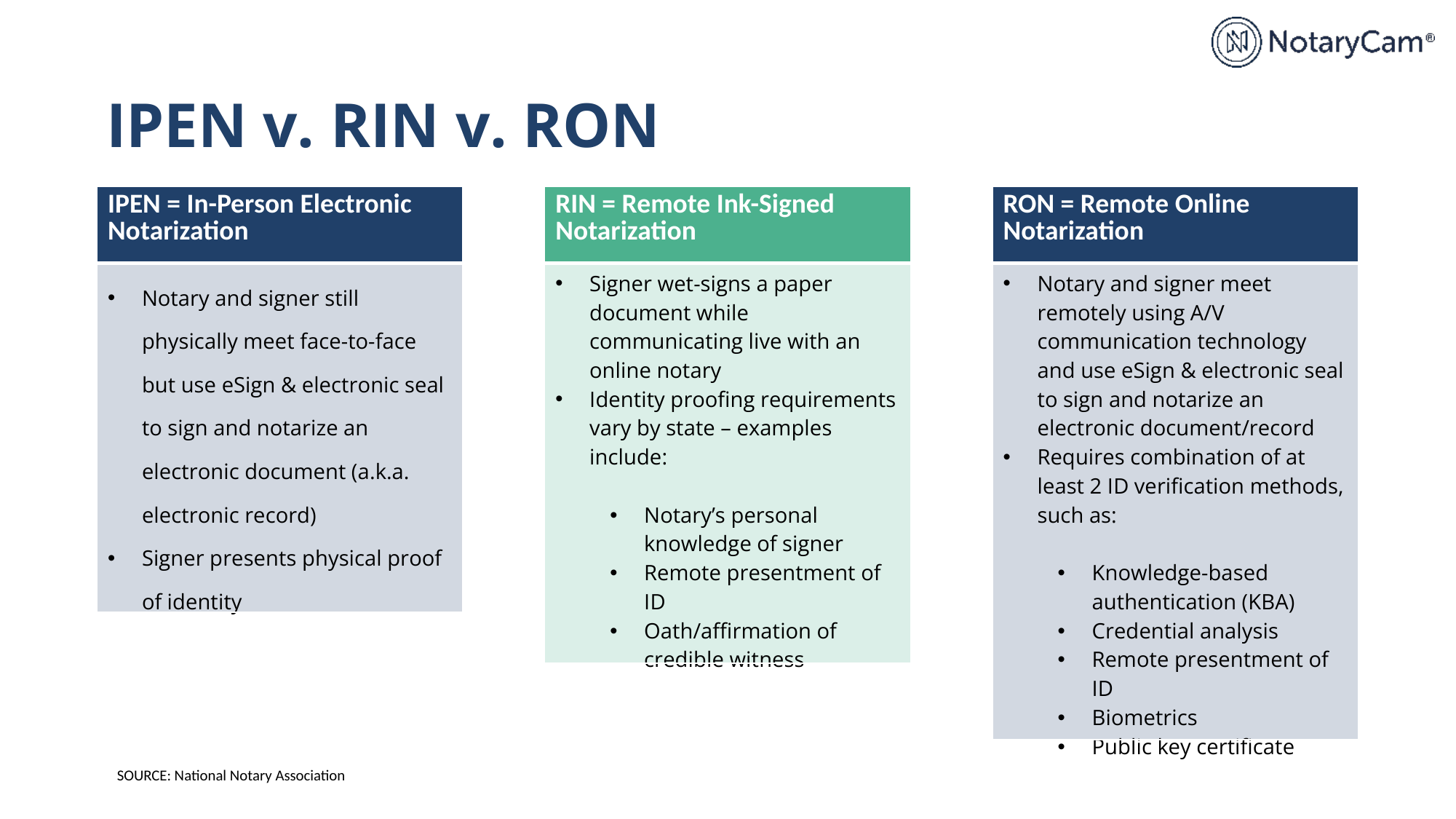

IPEN v. RIN v. RON
| IPEN = In-Person Electronic Notarization |
| --- |
| Notary and signer still physically meet face-to-face but use eSign & electronic seal to sign and notarize an electronic document (a.k.a. electronic record) Signer presents physical proof of identity |
| RIN = Remote Ink-Signed Notarization |
| --- |
| Signer wet-signs a paper document while communicating live with an online notary Identity proofing requirements vary by state – examples include: Notary’s personal knowledge of signer Remote presentment of ID Oath/affirmation of credible witness |
| RON = Remote Online Notarization |
| --- |
| Notary and signer meet remotely using A/V communication technology and use eSign & electronic seal to sign and notarize an electronic document/record Requires combination of at least 2 ID verification methods, such as: Knowledge-based authentication (KBA) Credential analysis Remote presentment of ID Biometrics Public key certificate |
SOURCE: National Notary Association